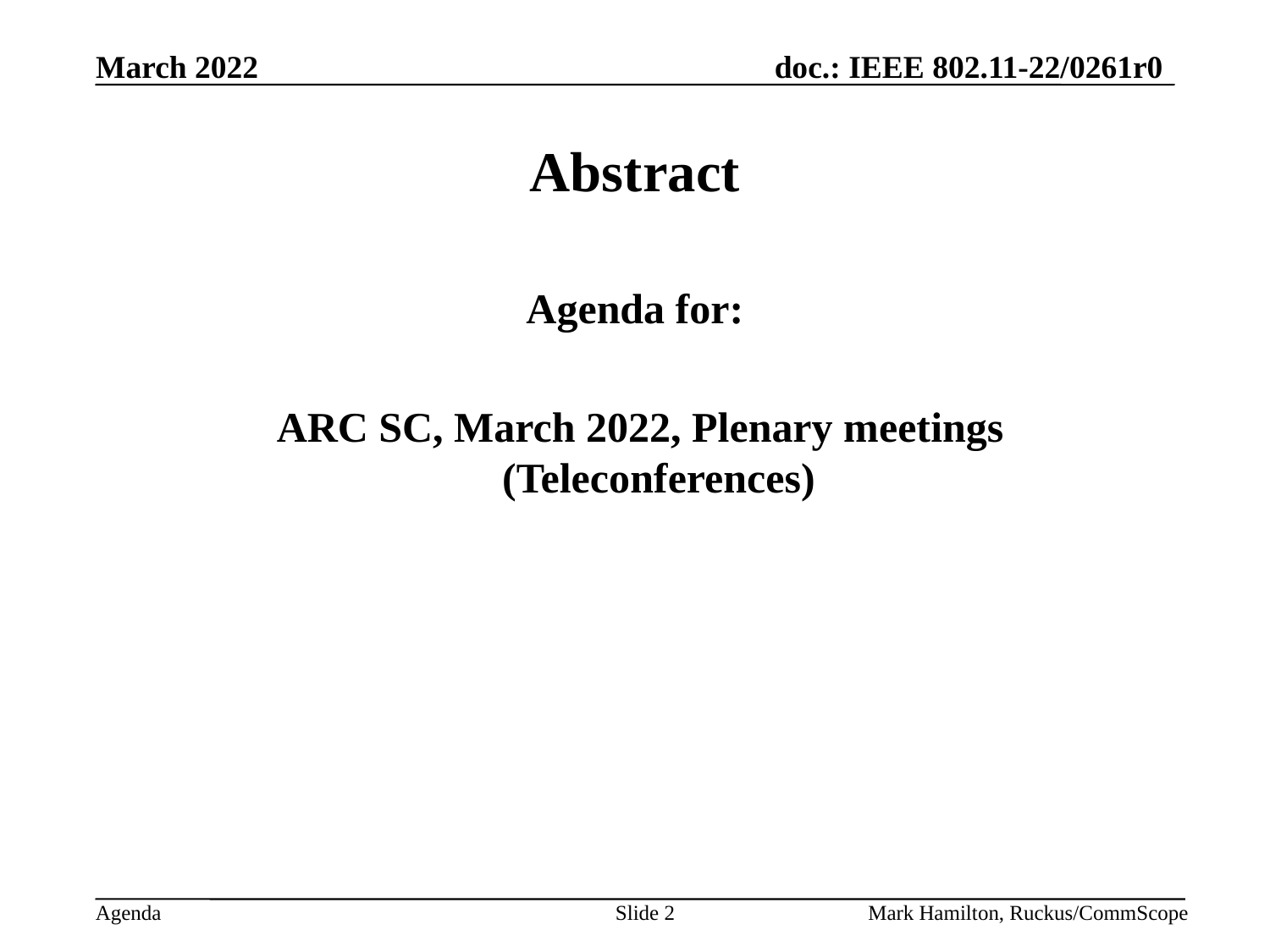

# Abstract
Agenda for:

 ARC SC, March 2022, Plenary meetings (Teleconferences)